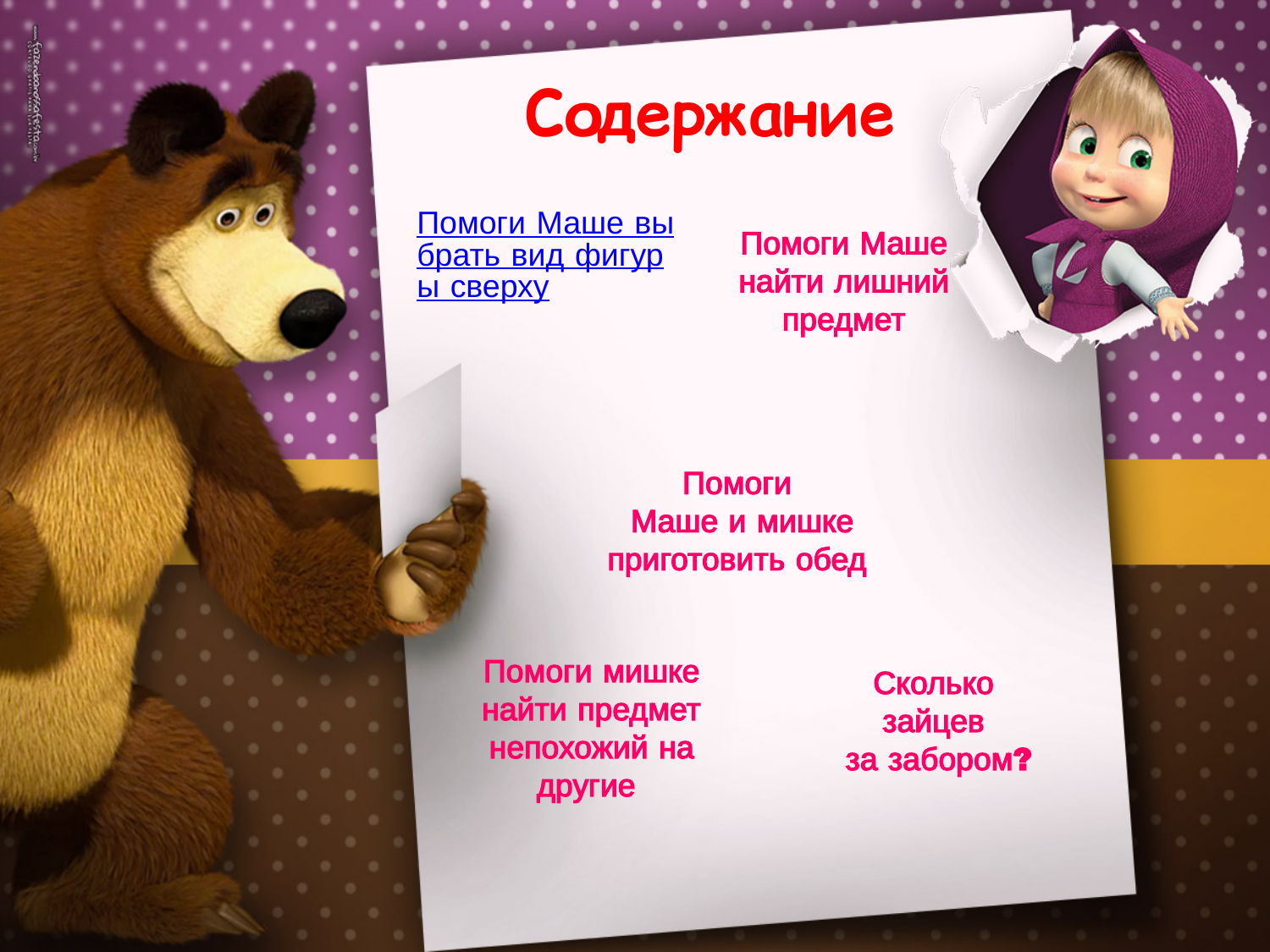

Содержание
Помоги Маше выбрать вид фигуры сверху
Помоги Маше найти лишний предмет
Помоги
Маше и мишке приготовить обед

Помоги мишке найти предмет непохожий на другие
Сколько
зайцев
за забором?